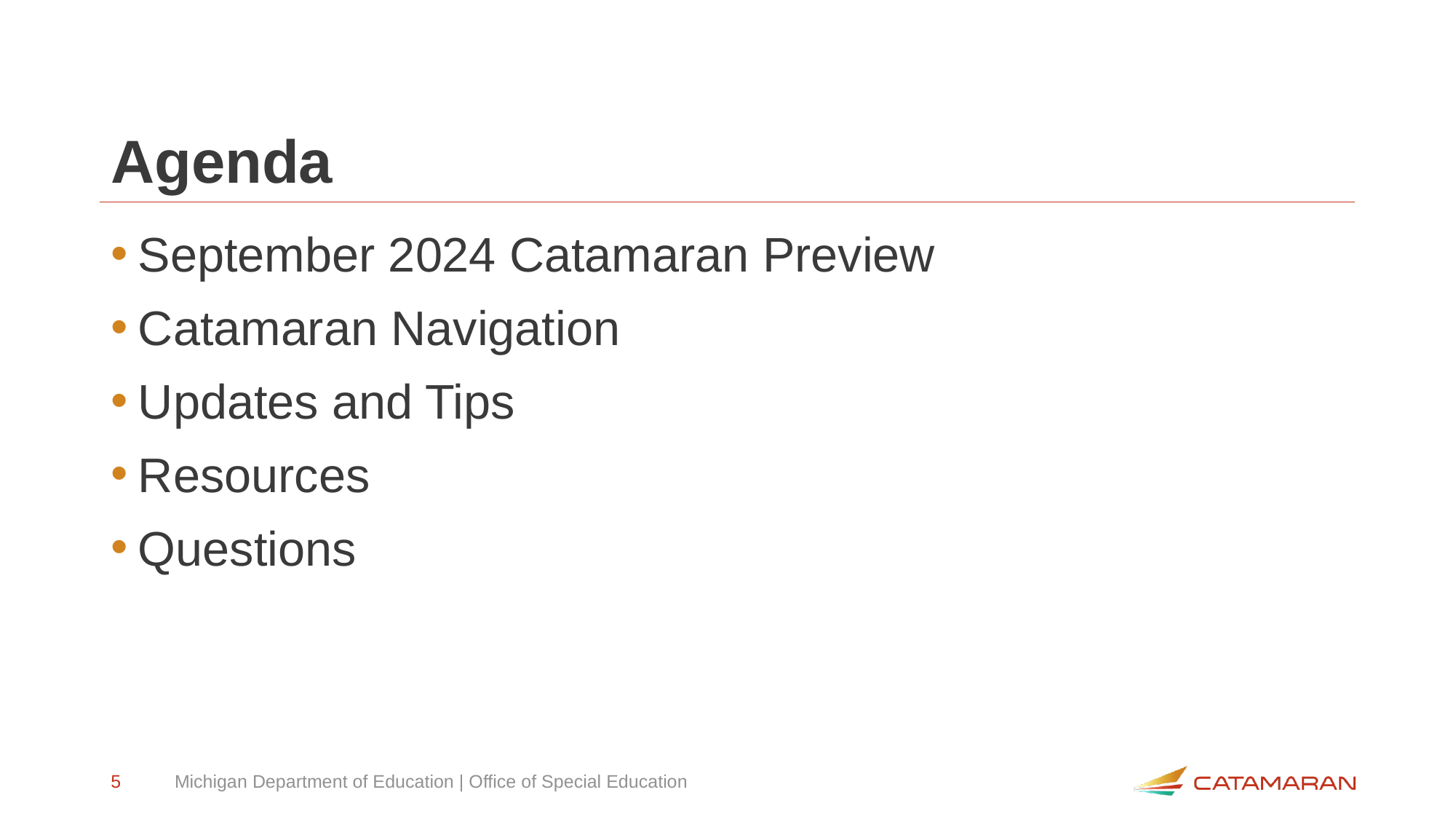

# Agenda
September 2024 Catamaran Preview
Catamaran Navigation
Updates and Tips
Resources
Questions
5
Michigan Department of Education | Office of Special Education